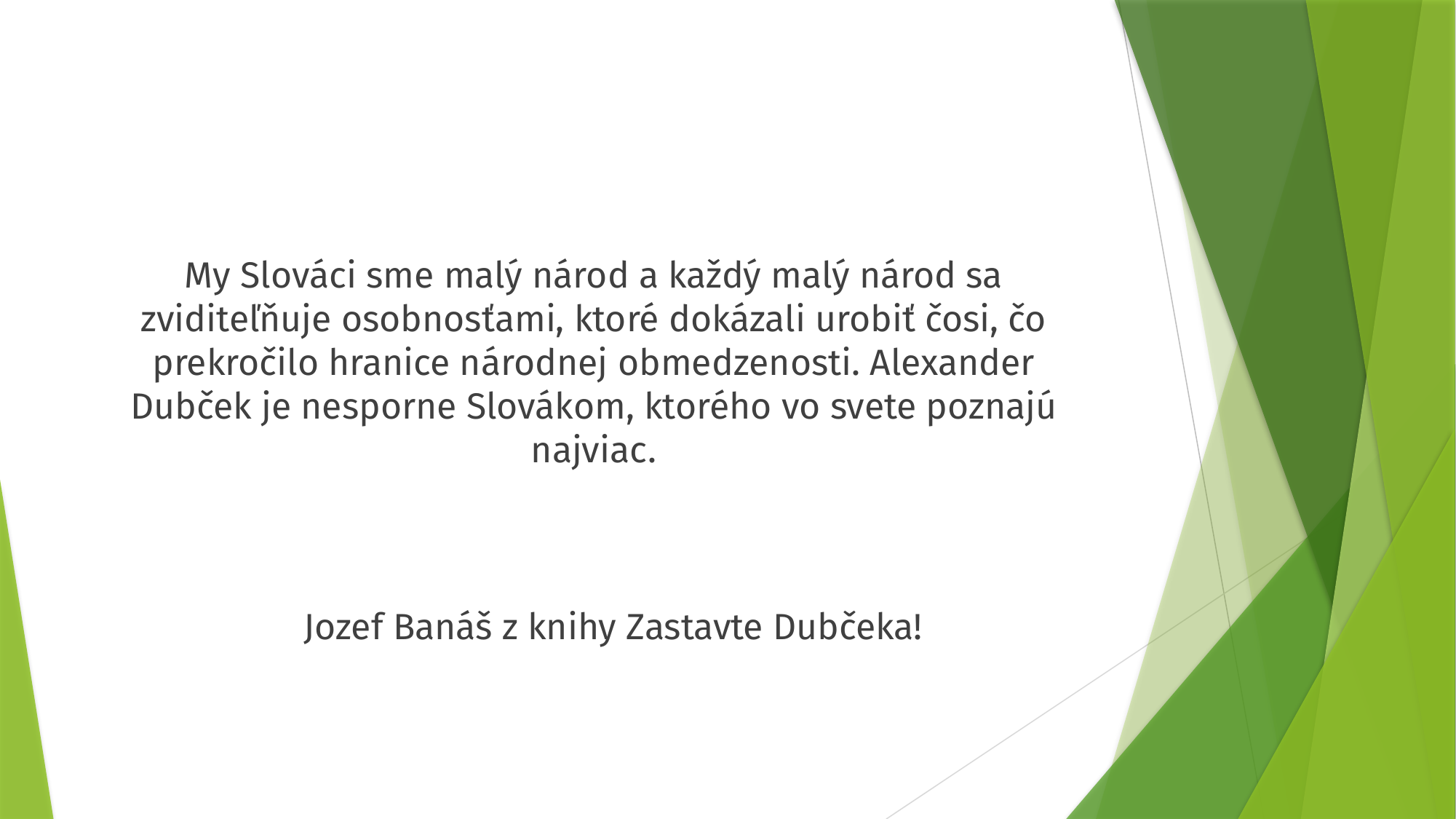

#
My Slováci sme malý národ a každý malý národ sa zviditeľňuje osobnosťami, ktoré dokázali urobiť čosi, čo prekročilo hranice národnej obmedzenosti. Alexander Dubček je nesporne Slovákom, ktorého vo svete poznajú najviac.

     Jozef Banáš z knihy Zastavte Dubčeka!